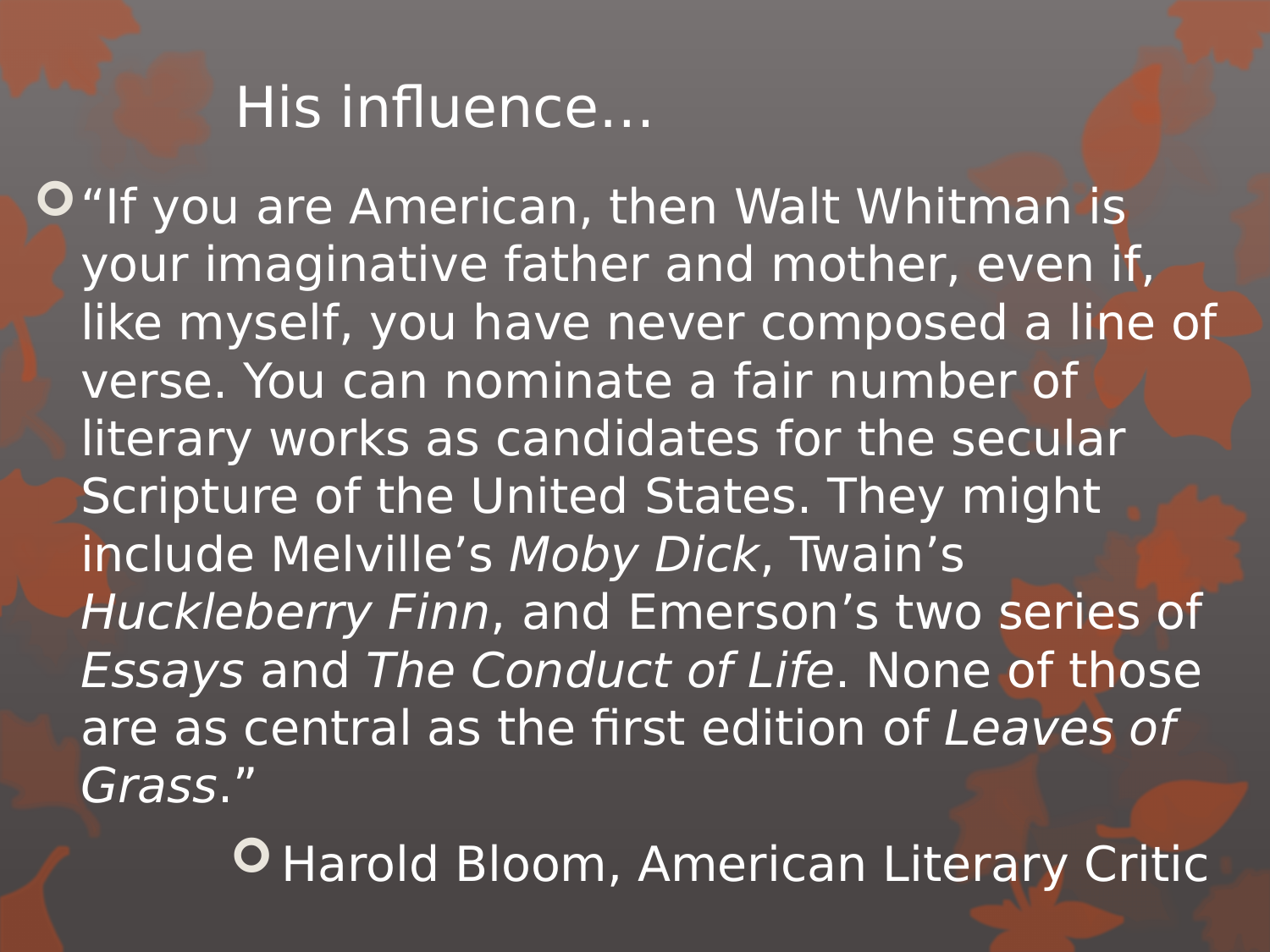

# His influence…
“If you are American, then Walt Whitman is your imaginative father and mother, even if, like myself, you have never composed a line of verse. You can nominate a fair number of literary works as candidates for the secular Scripture of the United States. They might include Melville’s Moby Dick, Twain’s Huckleberry Finn, and Emerson’s two series of Essays and The Conduct of Life. None of those are as central as the first edition of Leaves of Grass.”
Harold Bloom, American Literary Critic